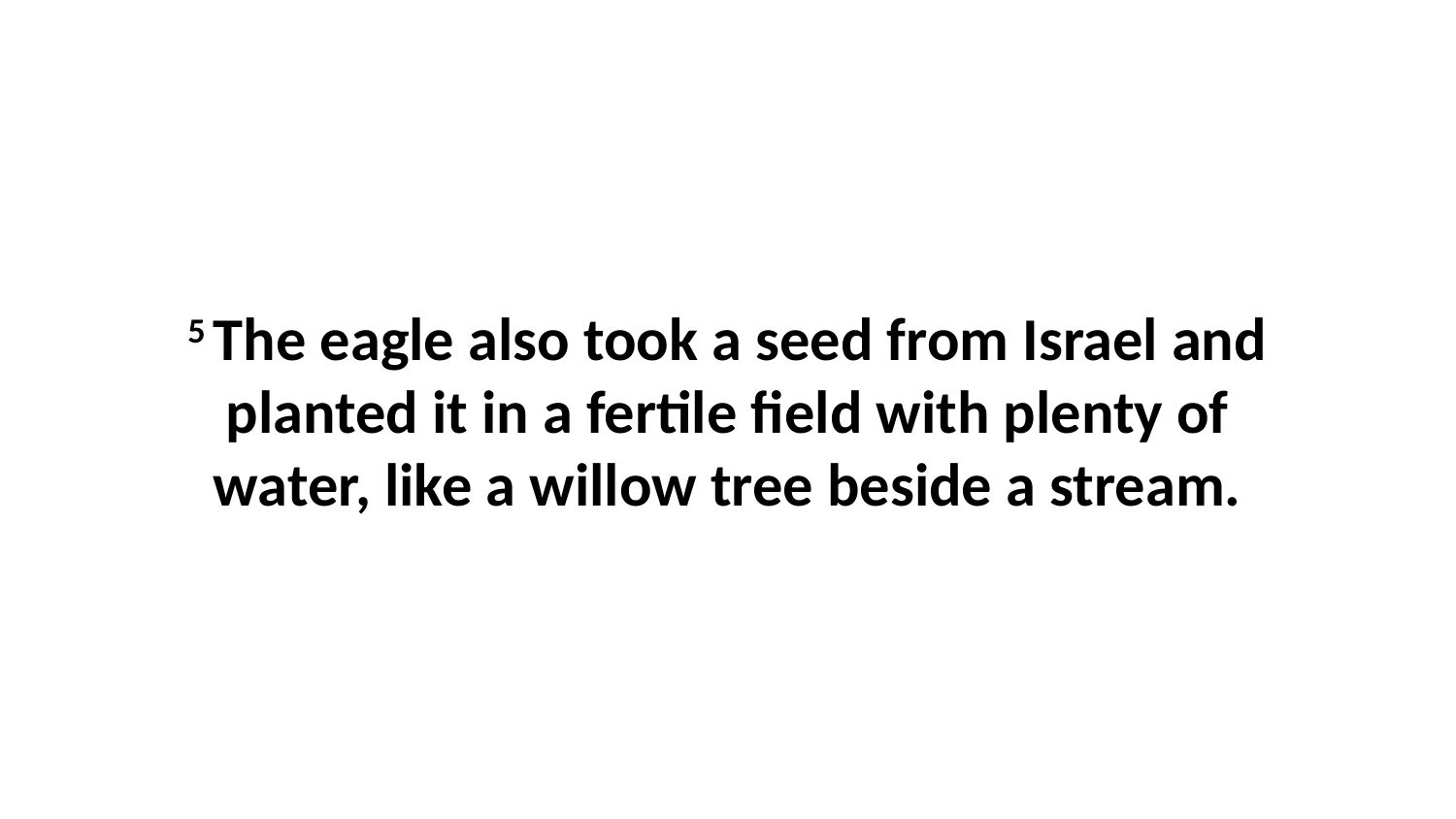

5 The eagle also took a seed from Israel and planted it in a fertile field with plenty of water, like a willow tree beside a stream.